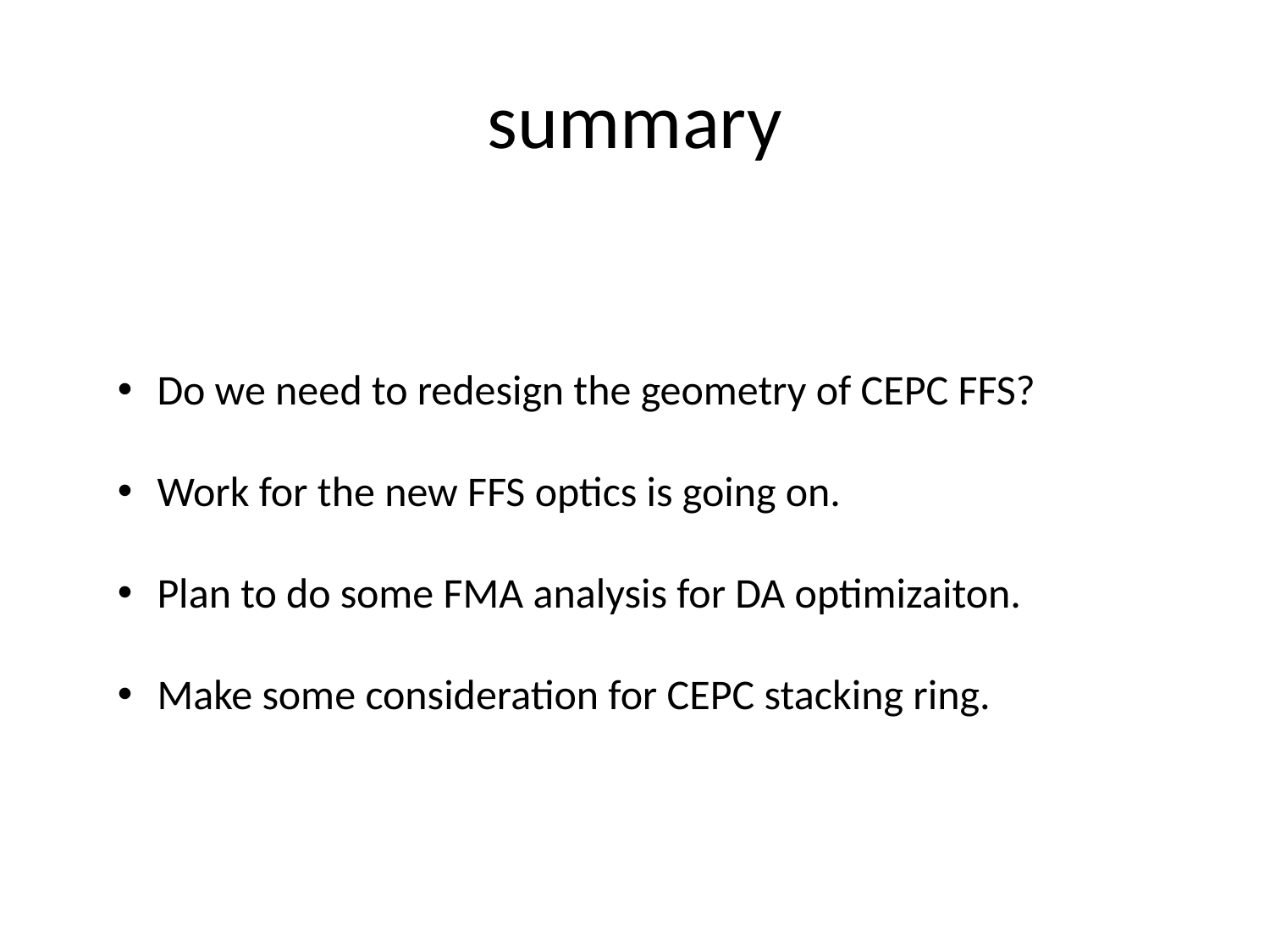

# summary
Do we need to redesign the geometry of CEPC FFS?
Work for the new FFS optics is going on.
Plan to do some FMA analysis for DA optimizaiton.
Make some consideration for CEPC stacking ring.